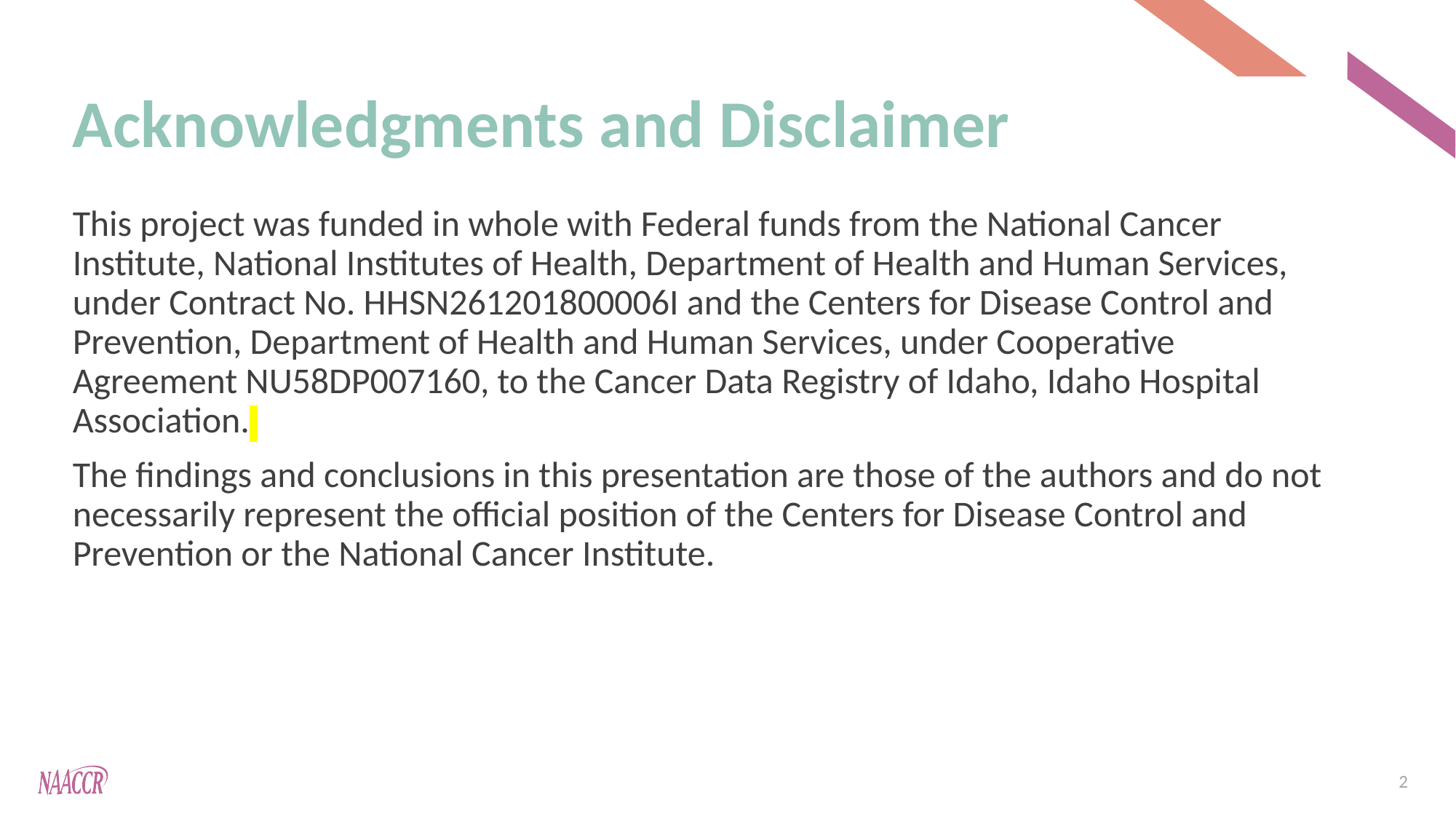

# Acknowledgments and Disclaimer
This project was funded in whole with Federal funds from the National Cancer Institute, National Institutes of Health, Department of Health and Human Services, under Contract No. HHSN261201800006I and the Centers for Disease Control and Prevention, Department of Health and Human Services, under Cooperative Agreement NU58DP007160, to the Cancer Data Registry of Idaho, Idaho Hospital Association.
The findings and conclusions in this presentation are those of the authors and do not necessarily represent the official position of the Centers for Disease Control and Prevention or the National Cancer Institute.

2